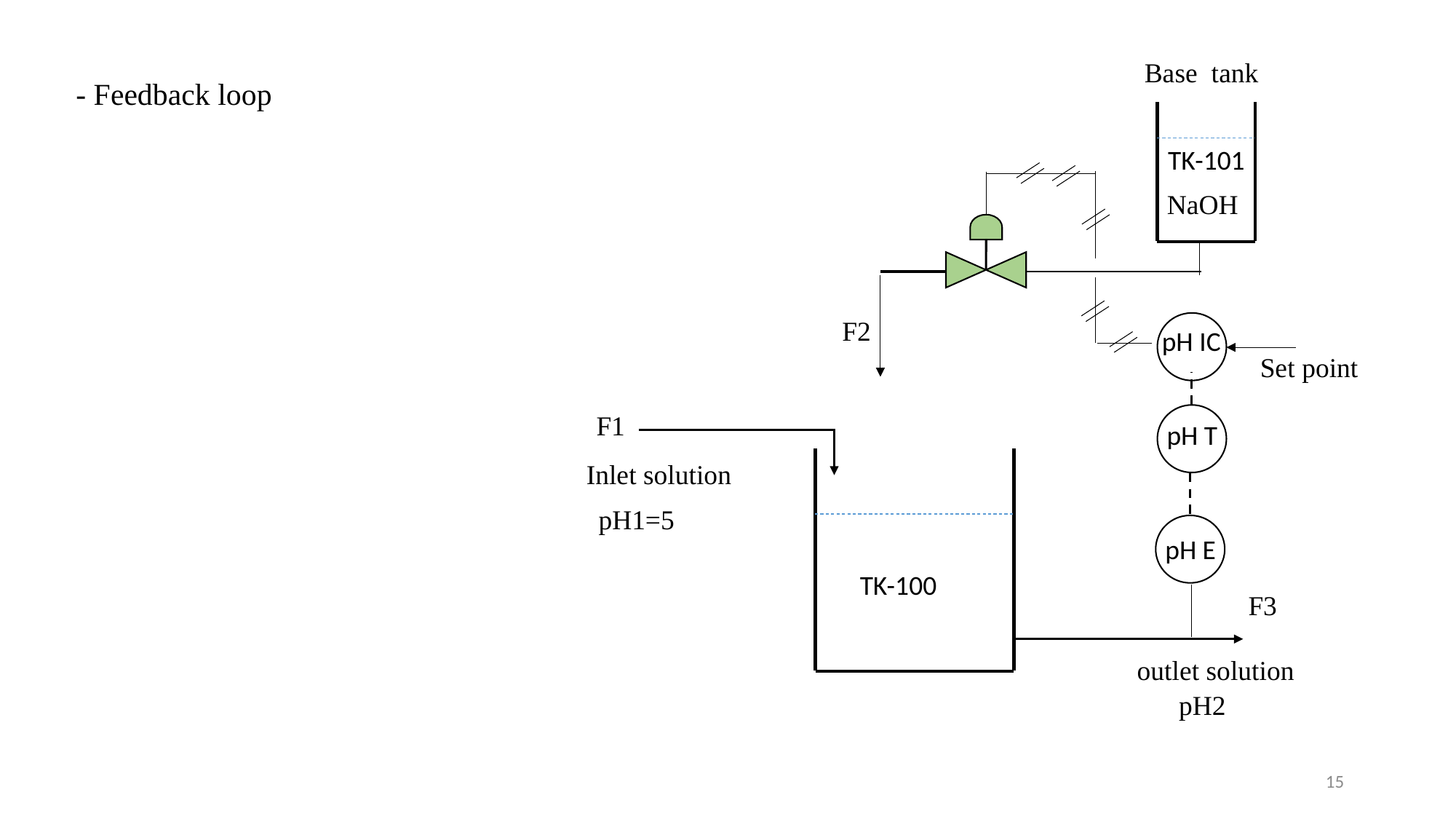

Base  tank
TK-101
NaOH

F2

pH IC

F1

pH T
Inlet solution
pH1=5

pH E
TK-100
F3
outlet solution
Set point
pH2
 - Feedback loop
15